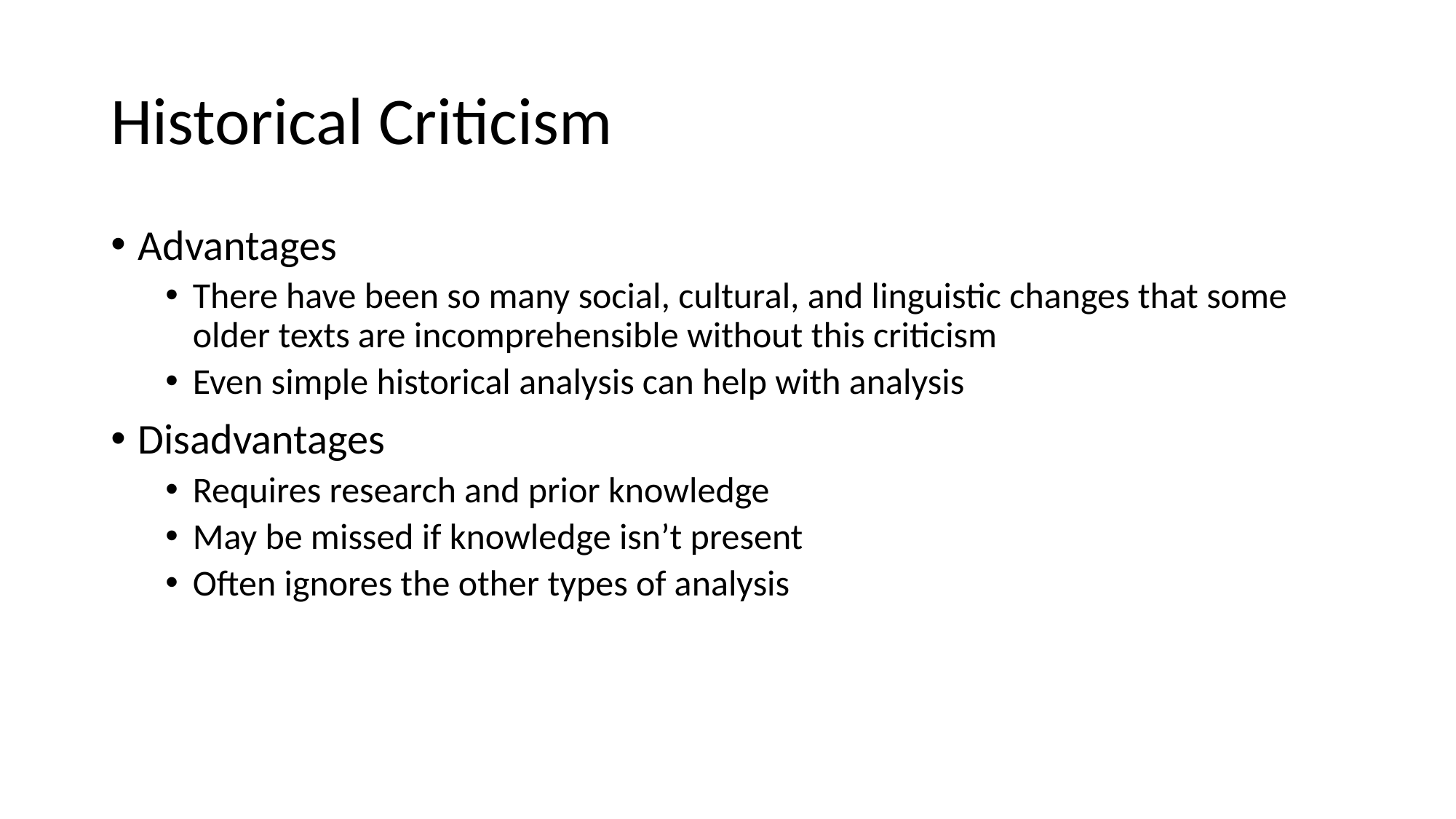

# Historical Criticism
Advantages
There have been so many social, cultural, and linguistic changes that some older texts are incomprehensible without this criticism
Even simple historical analysis can help with analysis
Disadvantages
Requires research and prior knowledge
May be missed if knowledge isn’t present
Often ignores the other types of analysis